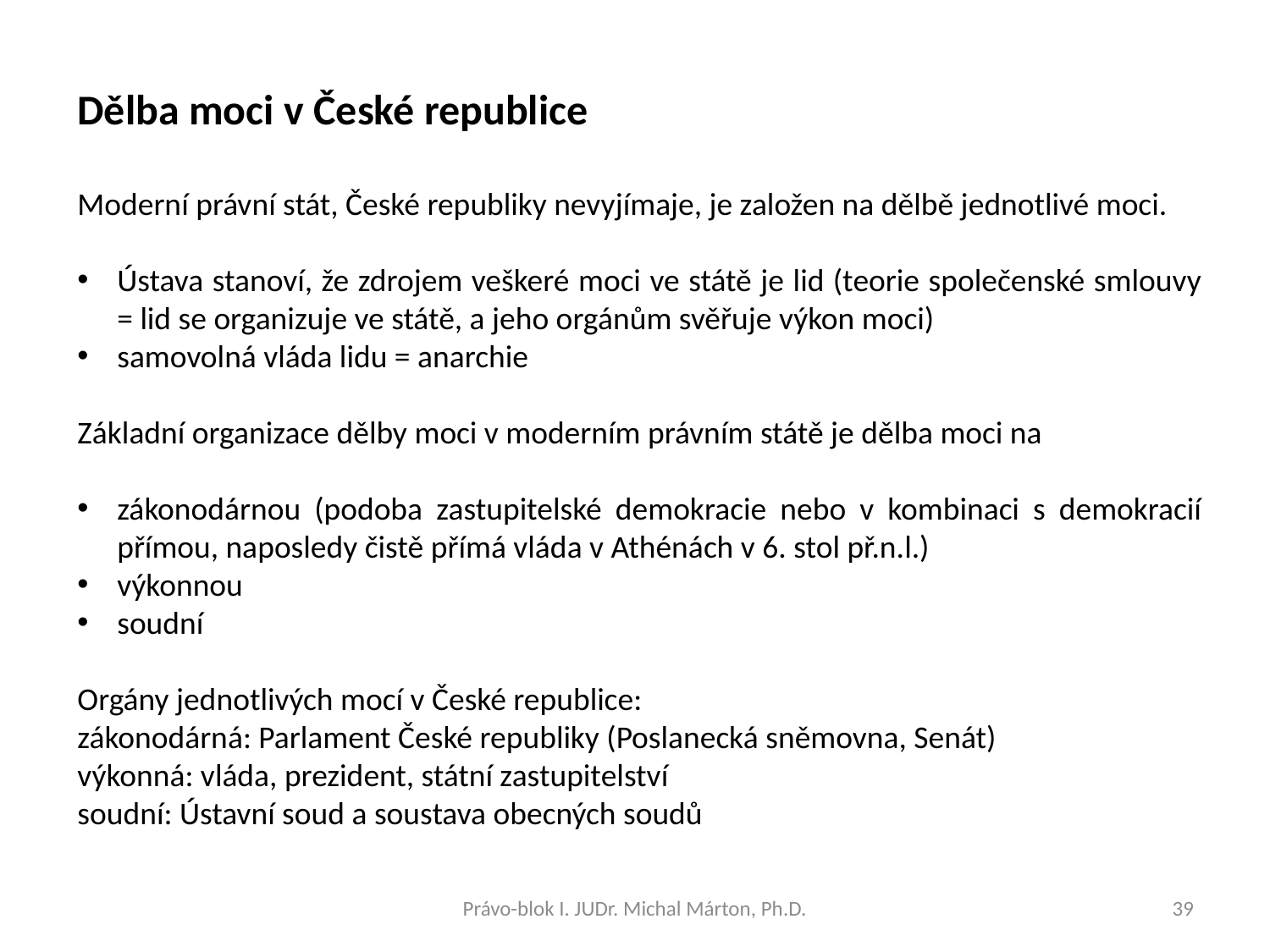

Dělba moci v České republice

Moderní právní stát, České republiky nevyjímaje, je založen na dělbě jednotlivé moci.

Ústava stanoví, že zdrojem veškeré moci ve státě je lid (teorie společenské smlouvy = lid se organizuje ve státě, a jeho orgánům svěřuje výkon moci)
samovolná vláda lidu = anarchie

Základní organizace dělby moci v moderním právním státě je dělba moci na

zákonodárnou (podoba zastupitelské demokracie nebo v kombinaci s demokracií přímou, naposledy čistě přímá vláda v Athénách v 6. stol př.n.l.)
výkonnou
soudní

Orgány jednotlivých mocí v České republice:
zákonodárná: Parlament České republiky (Poslanecká sněmovna, Senát)
výkonná: vláda, prezident, státní zastupitelství
soudní: Ústavní soud a soustava obecných soudů

Právo-blok I. JUDr. Michal Márton, Ph.D.
39